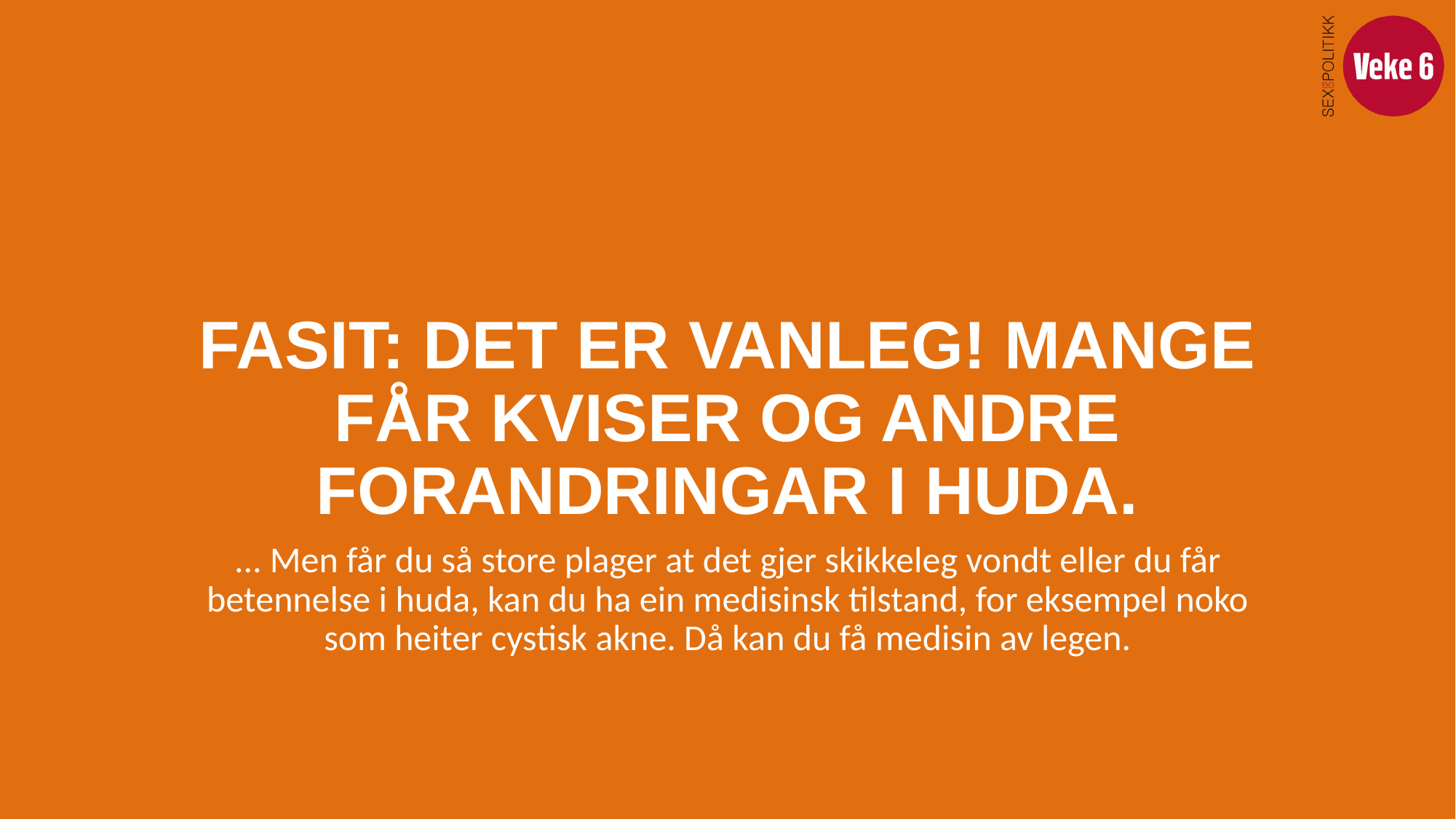

# FASIT: DET ER VANLEG! MANGE FÅR KVISER OG ANDRE FORANDRINGAR I HUDA.
... Men får du så store plager at det gjer skikkeleg vondt eller du får betennelse i huda, kan du ha ein medisinsk tilstand, for eksempel noko som heiter cystisk akne. Då kan du få medisin av legen.